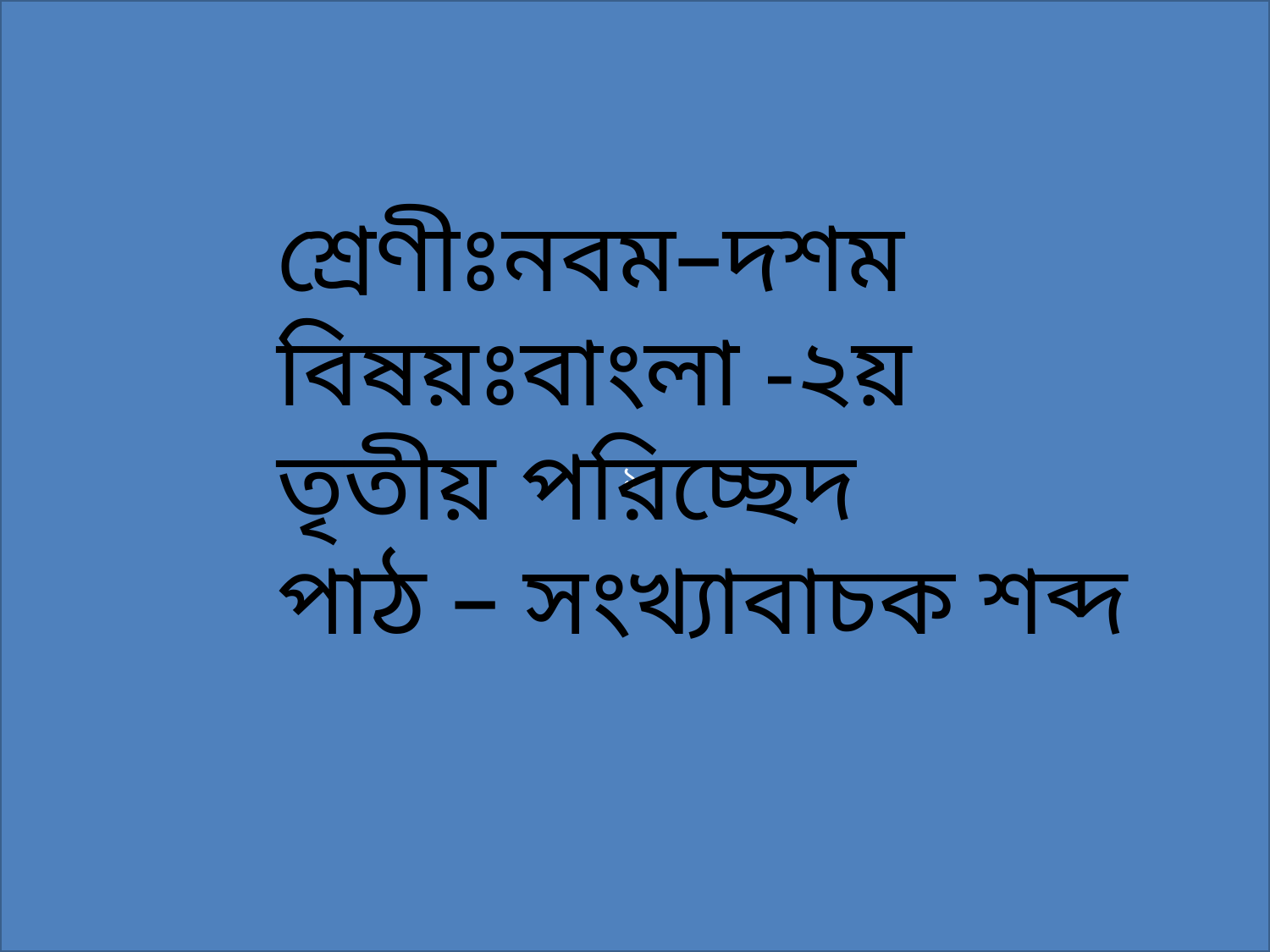

১-
শ্রেণীঃনবম–দশম
বিষয়ঃবাংলা -২য়
তৃতীয় পরিচ্ছেদ
পাঠ – সংখ্যাবাচক শব্দ